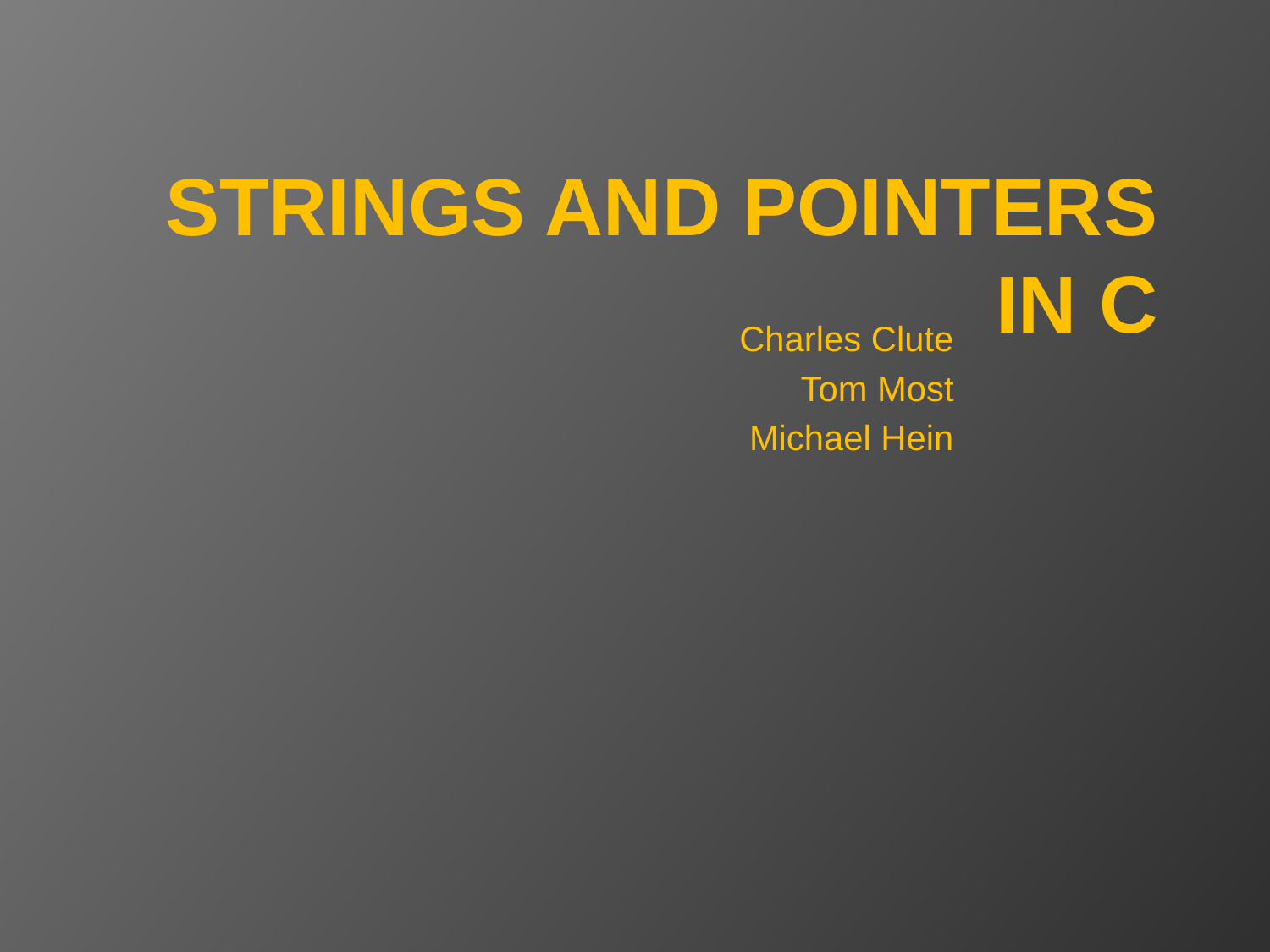

# Strings and Pointers in C
Charles Clute
Tom Most
Michael Hein